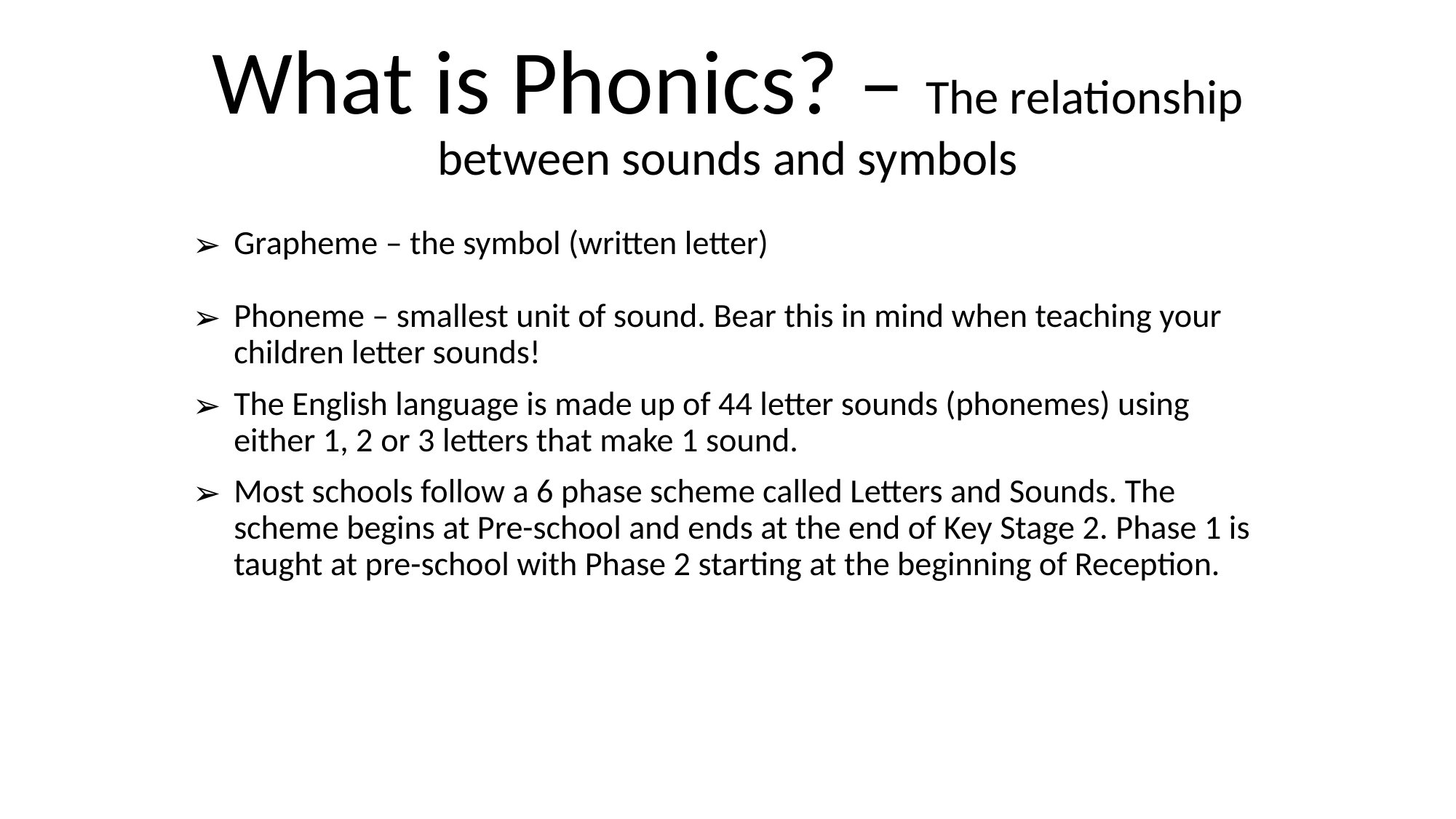

# What is Phonics? – The relationship between sounds and symbols
Grapheme – the symbol (written letter)

Phoneme – smallest unit of sound. Bear this in mind when teaching your children letter sounds!
The English language is made up of 44 letter sounds (phonemes) using either 1, 2 or 3 letters that make 1 sound.
Most schools follow a 6 phase scheme called Letters and Sounds. The scheme begins at Pre-school and ends at the end of Key Stage 2. Phase 1 is taught at pre-school with Phase 2 starting at the beginning of Reception.